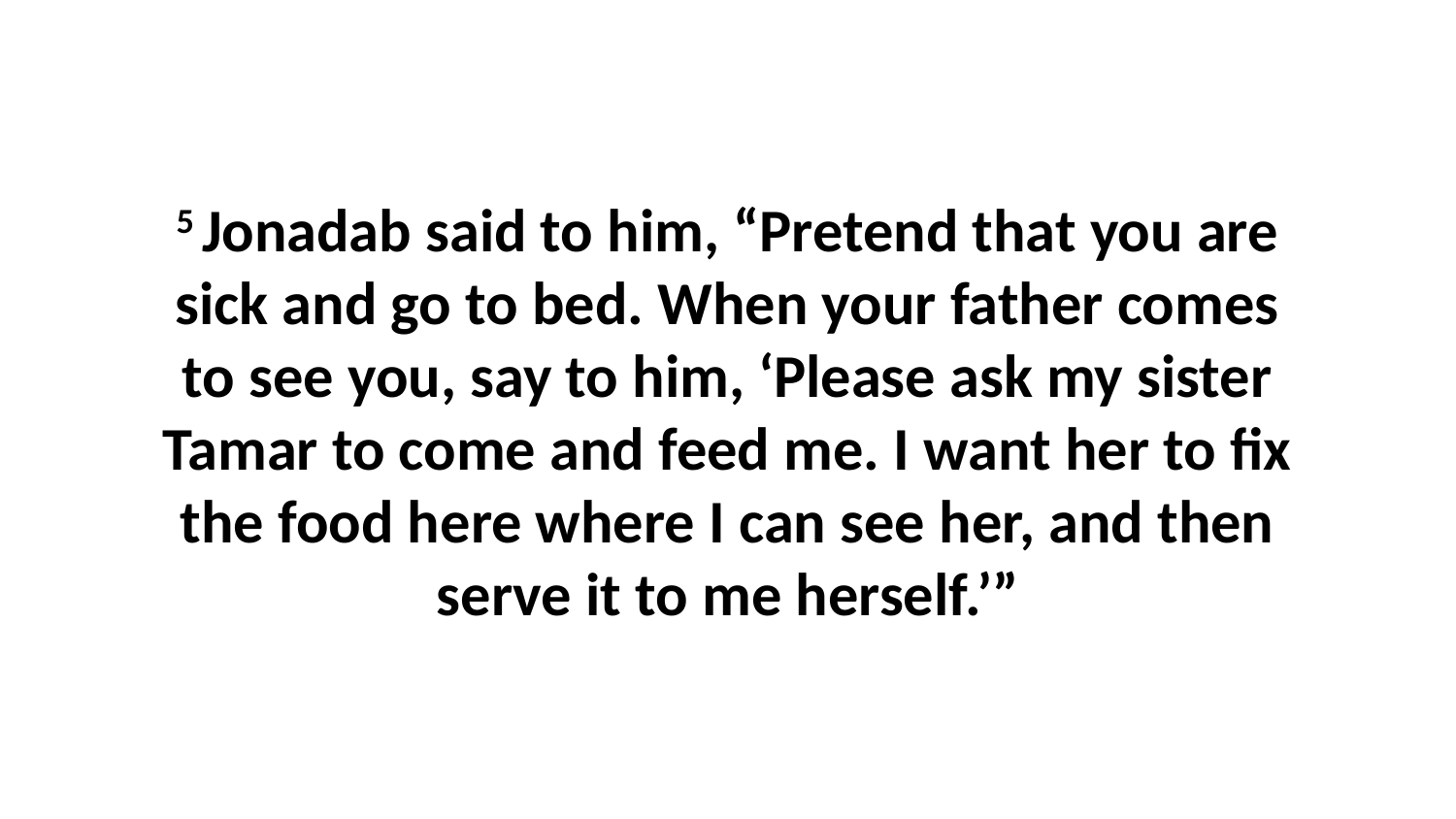

5 Jonadab said to him, “Pretend that you are sick and go to bed. When your father comes to see you, say to him, ‘Please ask my sister Tamar to come and feed me. I want her to fix the food here where I can see her, and then serve it to me herself.’”